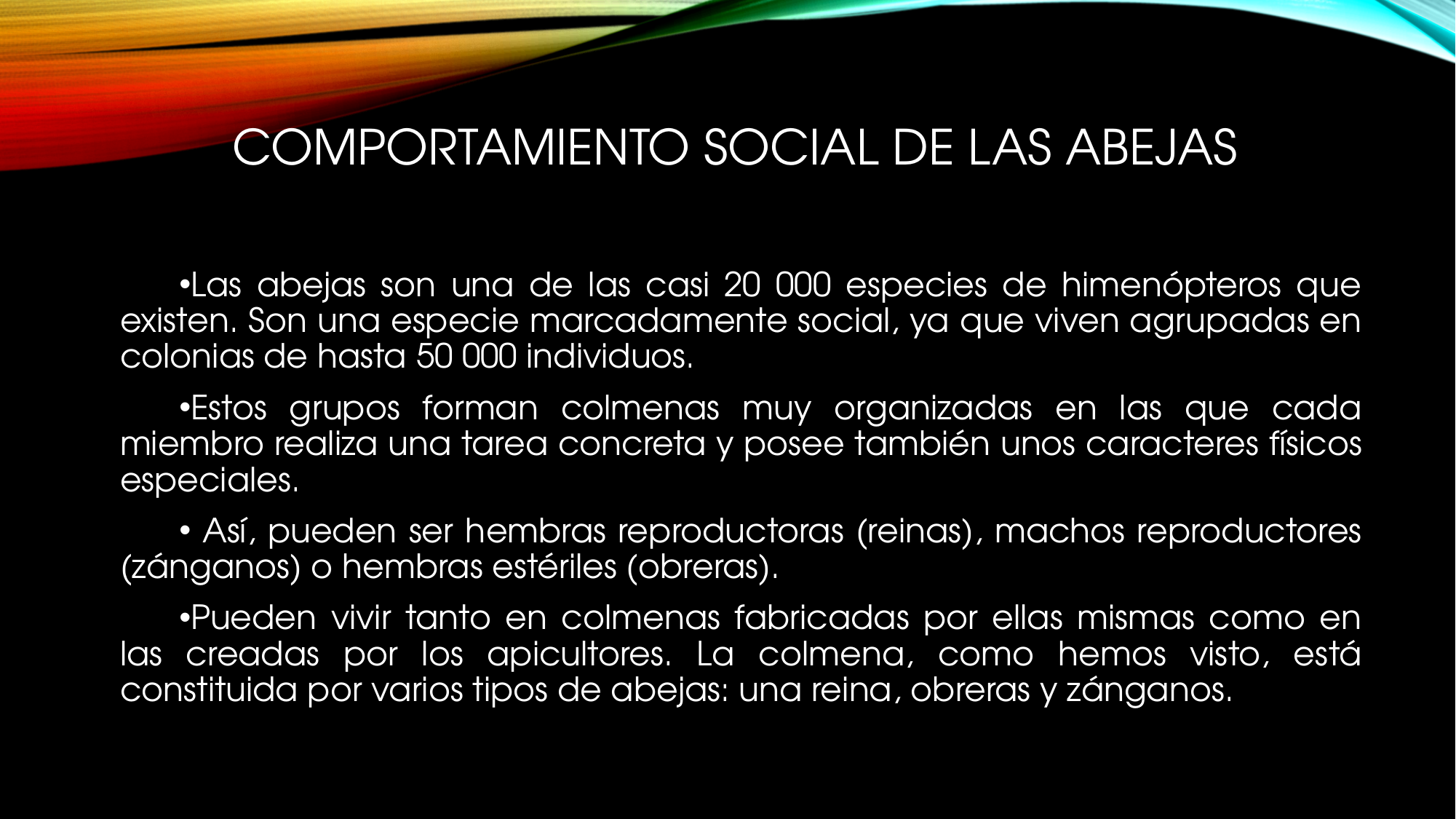

# COMPORTAMIENTO SOCIAL DE LAS ABEJAS
Las abejas son una de las casi 20 000 especies de himenópteros que existen. Son una especie marcadamente social, ya que viven agrupadas en colonias de hasta 50 000 individuos.
Estos grupos forman colmenas muy organizadas en las que cada miembro realiza una tarea concreta y posee también unos caracteres físicos especiales.
 Así, pueden ser hembras reproductoras (reinas), machos reproductores (zánganos) o hembras estériles (obreras).
Pueden vivir tanto en colmenas fabricadas por ellas mismas como en las creadas por los apicultores. La colmena, como hemos visto, está constituida por varios tipos de abejas: una reina, obreras y zánganos.